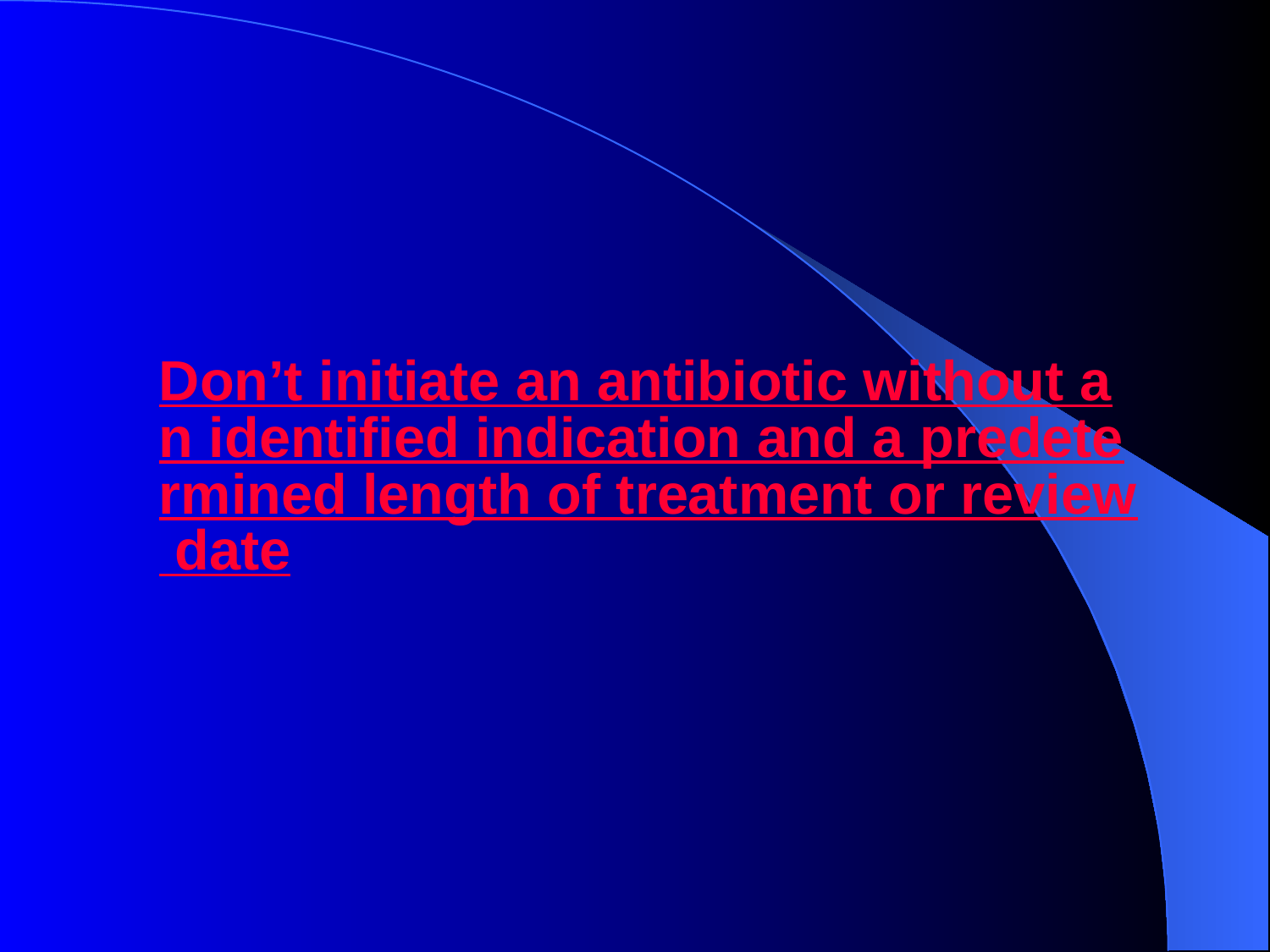

Don’t initiate an antibiotic without an identified indication and a predetermined length of treatment or review date